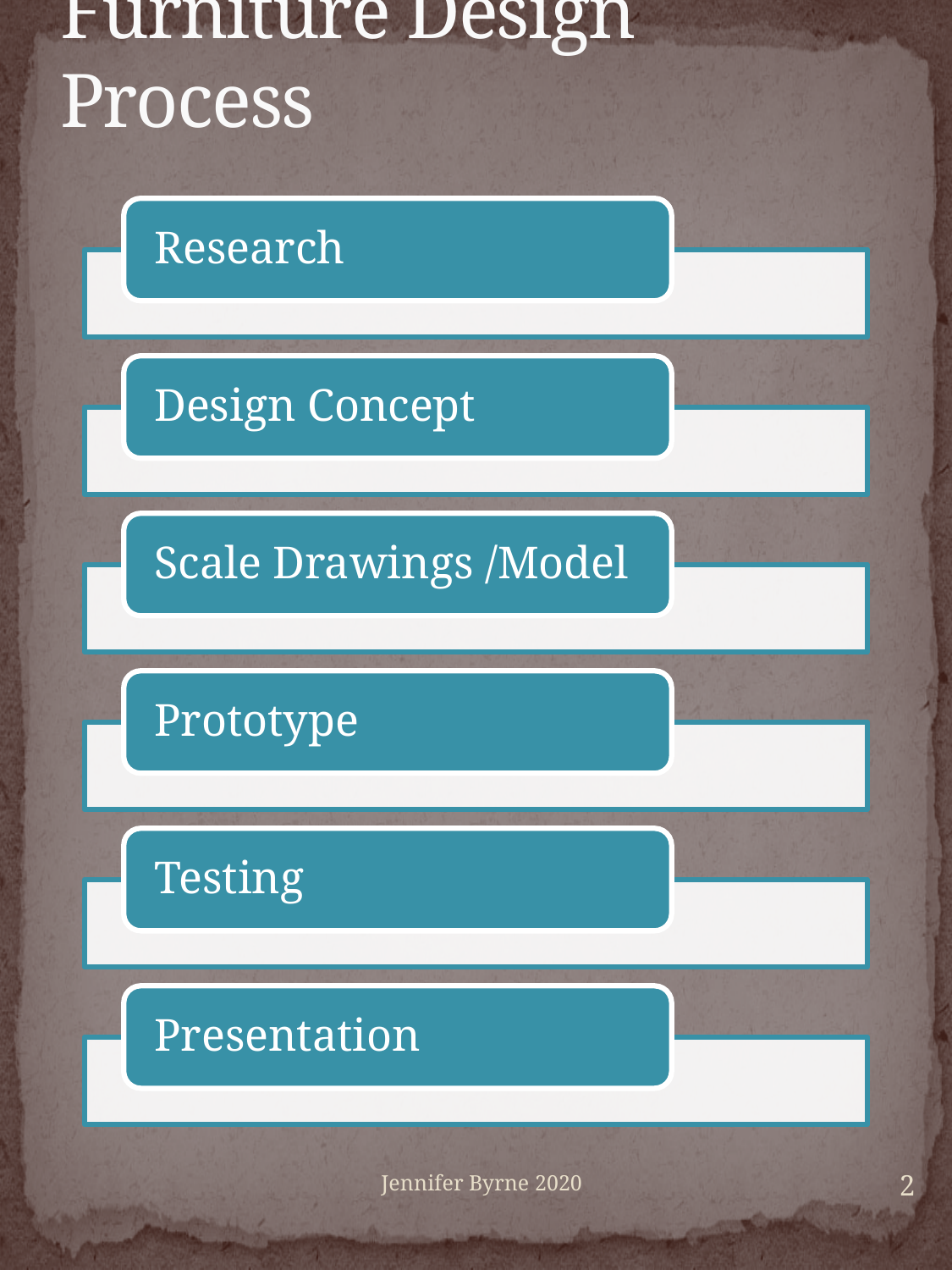

# Furniture Design Process
Research
Design Concept
Scale Drawings /Model
Prototype
Testing
Presentation
2
Jennifer Byrne 2020